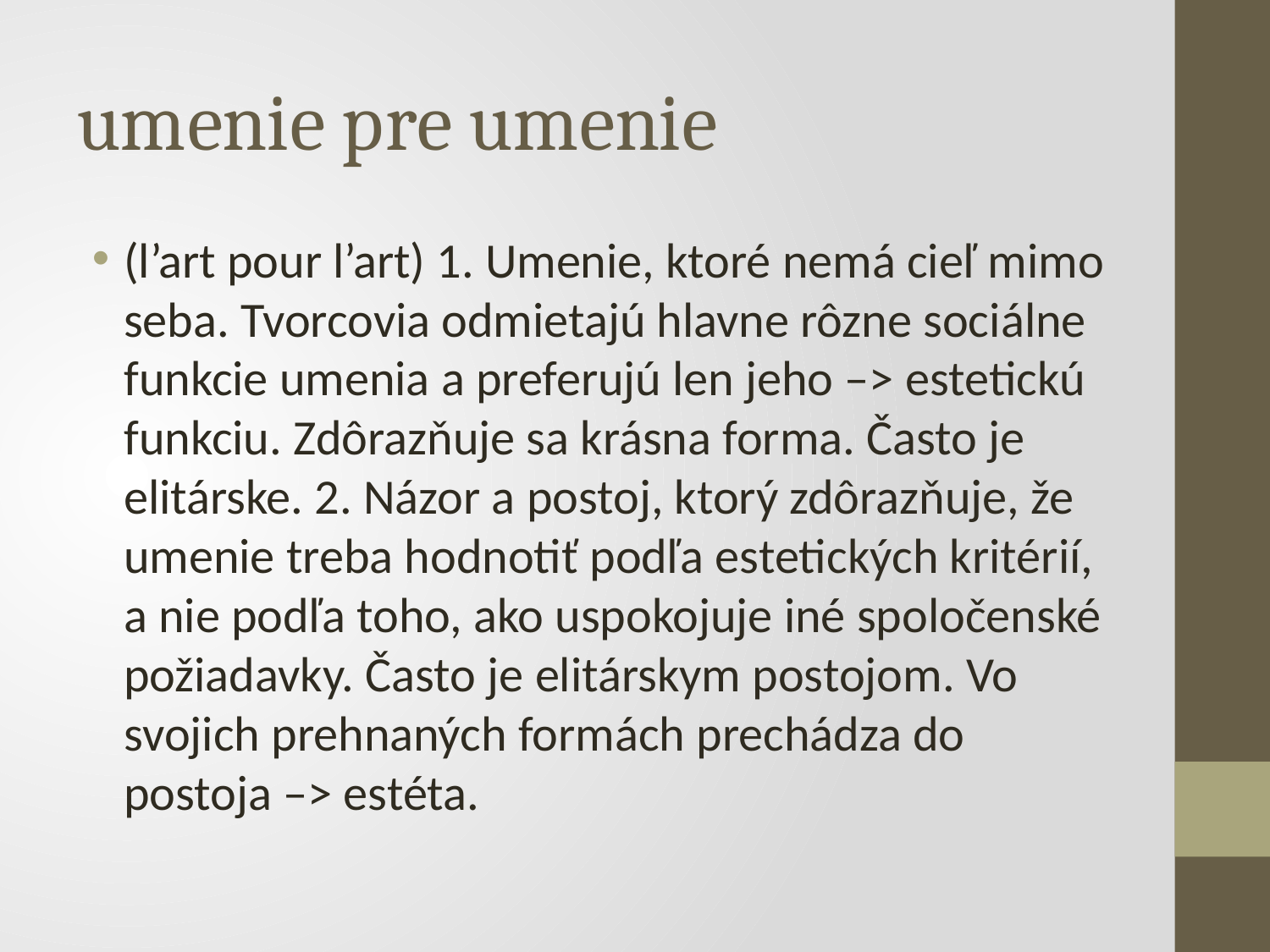

# umenie pre umenie
(l’art pour l’art) 1. Umenie, ktoré nemá cieľ mimo seba. Tvorcovia odmietajú hlavne rôzne sociálne funkcie umenia a preferujú len jeho –> estetickú funkciu. Zdôrazňuje sa krásna forma. Často je elitárske. 2. Názor a postoj, ktorý zdôrazňuje, že umenie treba hodnotiť podľa estetických kritérií, a nie podľa toho, ako uspokojuje iné spoločenské požiadavky. Často je elitárskym postojom. Vo svojich prehnaných formách prechádza do postoja –> estéta.